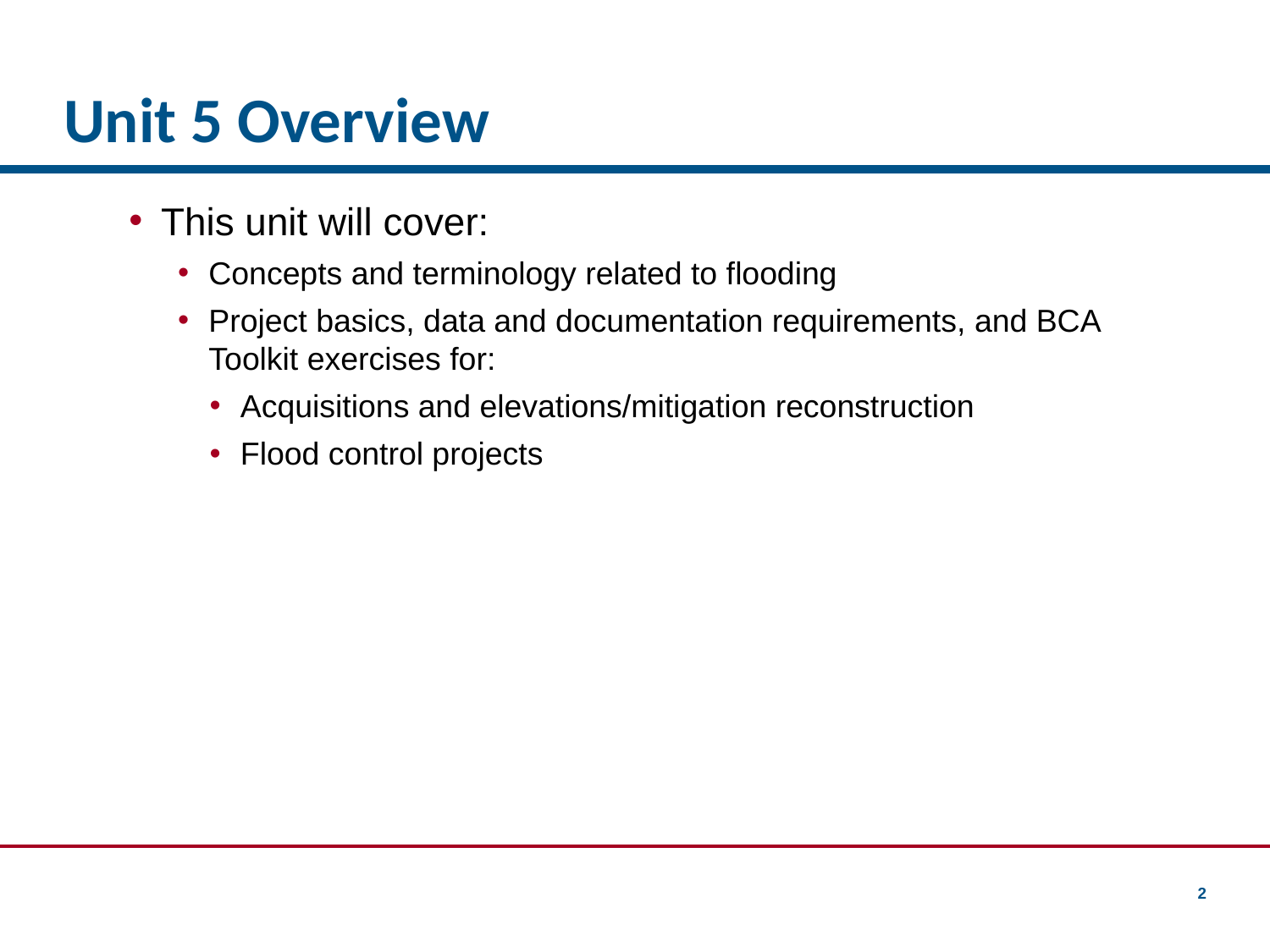

# Unit 5 Overview
This unit will cover:
Concepts and terminology related to flooding
Project basics, data and documentation requirements, and BCA Toolkit exercises for:
Acquisitions and elevations/mitigation reconstruction
Flood control projects

2